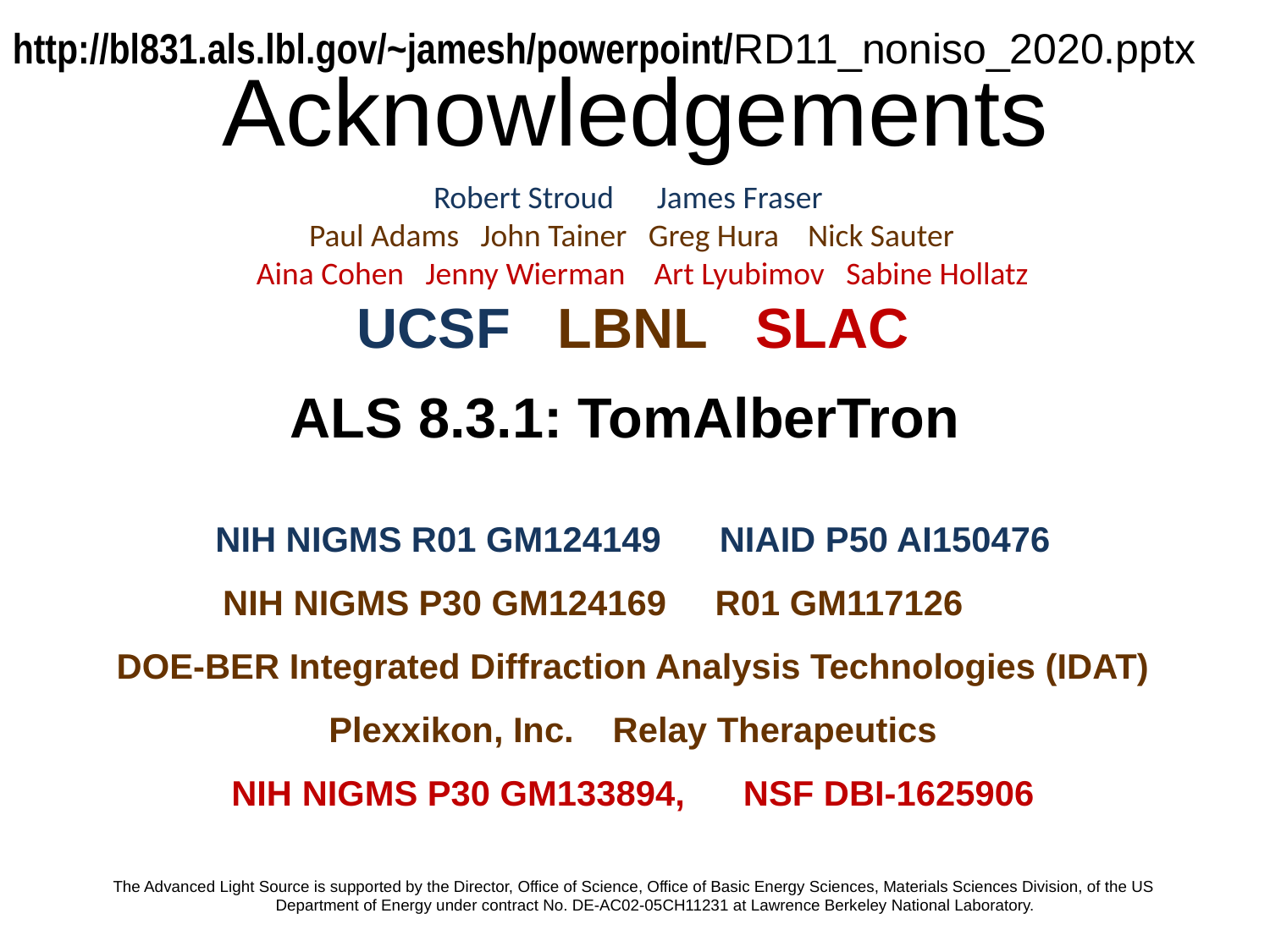

http://bl831.als.lbl.gov/~jamesh/powerpoint/RD11_noniso_2020.pptx
# Acknowledgements
Robert Stroud      James Fraser
Paul Adams   John Tainer   Greg Hura    Nick Sauter
   Aina Cohen   Jenny Wierman    Art Lyubimov   Sabine Hollatz
UCSF   LBNL   SLAC
ALS 8.3.1: TomAlberTron

NIH NIGMS R01 GM124149      NIAID P50 AI150476
            NIH NIGMS P30 GM124169     R01 GM117126
DOE-BER Integrated Diffraction Analysis Technologies (IDAT)
Plexxikon, Inc.    Relay Therapeutics
NIH NIGMS P30 GM133894,      NSF DBI-1625906

The Advanced Light Source is supported by the Director, Office of Science, Office of Basic Energy Sciences, Materials Sciences Division, of the US Department of Energy under contract No. DE-AC02-05CH11231 at Lawrence Berkeley National Laboratory.